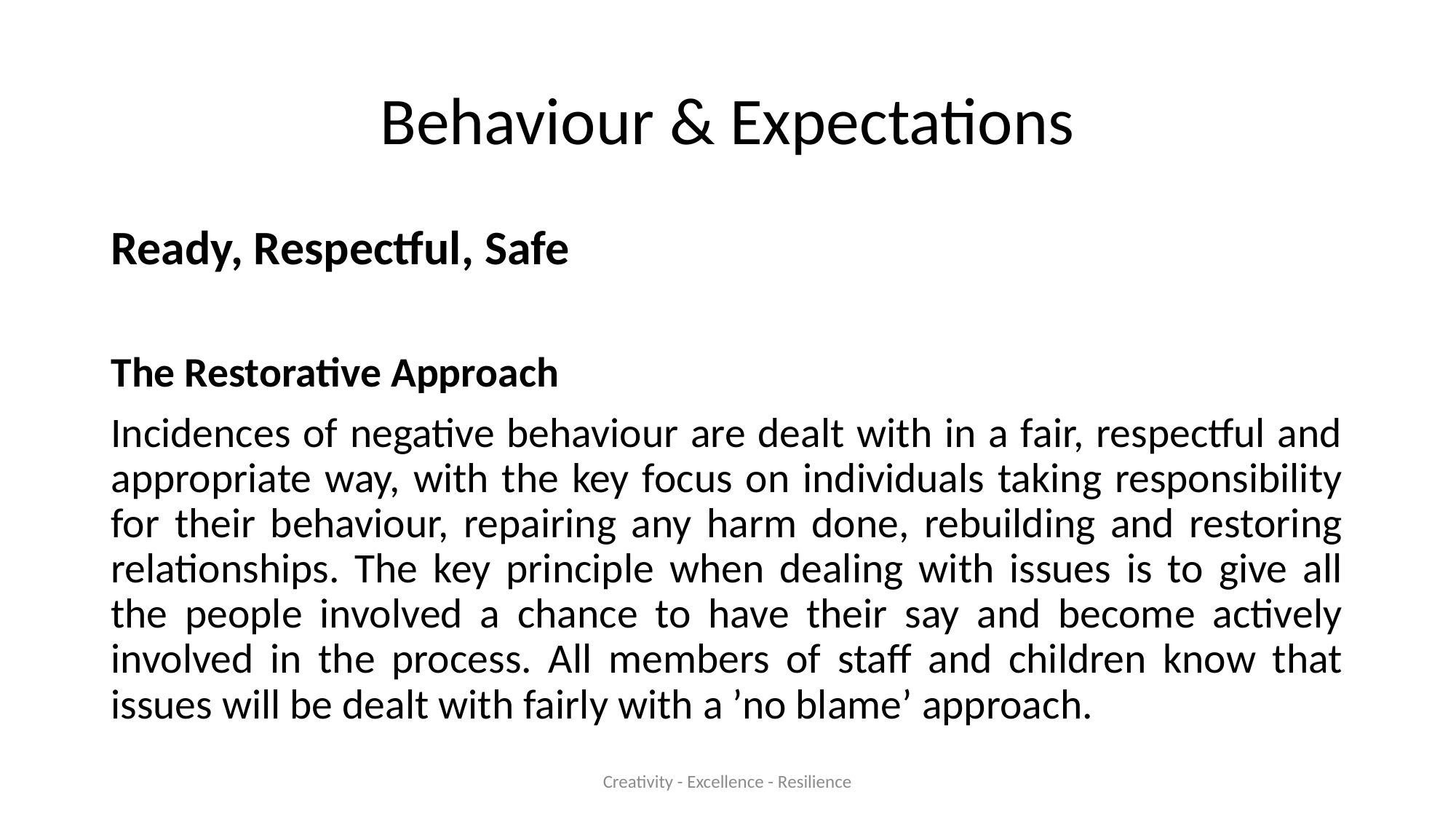

# Behaviour & Expectations
Ready, Respectful, Safe

The Restorative Approach
Incidences of negative behaviour are dealt with in a fair, respectful and appropriate way, with the key focus on individuals taking responsibility for their behaviour, repairing any harm done, rebuilding and restoring relationships. The key principle when dealing with issues is to give all the people involved a chance to have their say and become actively involved in the process. All members of staff and children know that issues will be dealt with fairly with a ’no blame’ approach.

Creativity - Excellence - Resilience